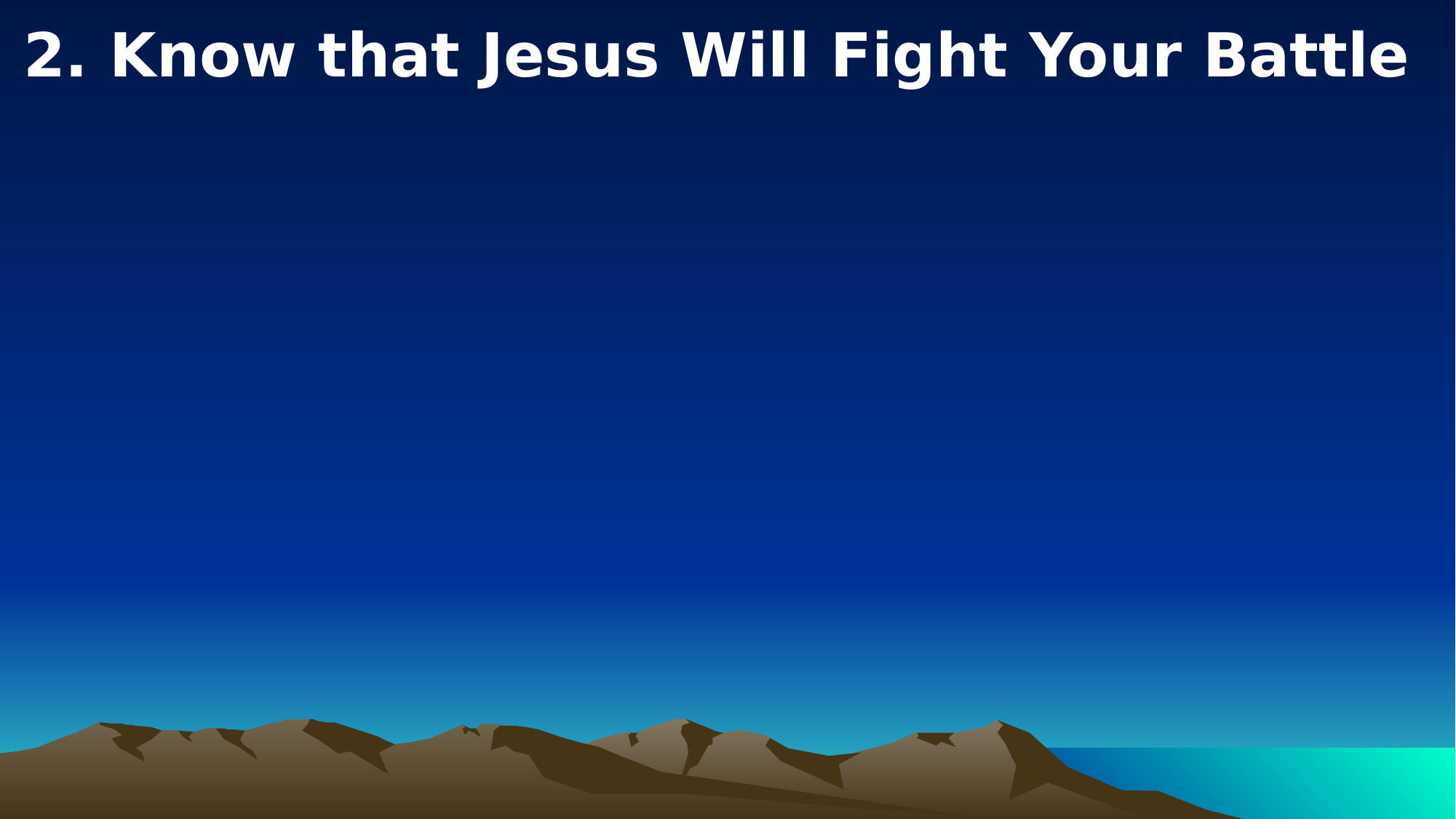

2. Know that Jesus Will Fight Your Battle